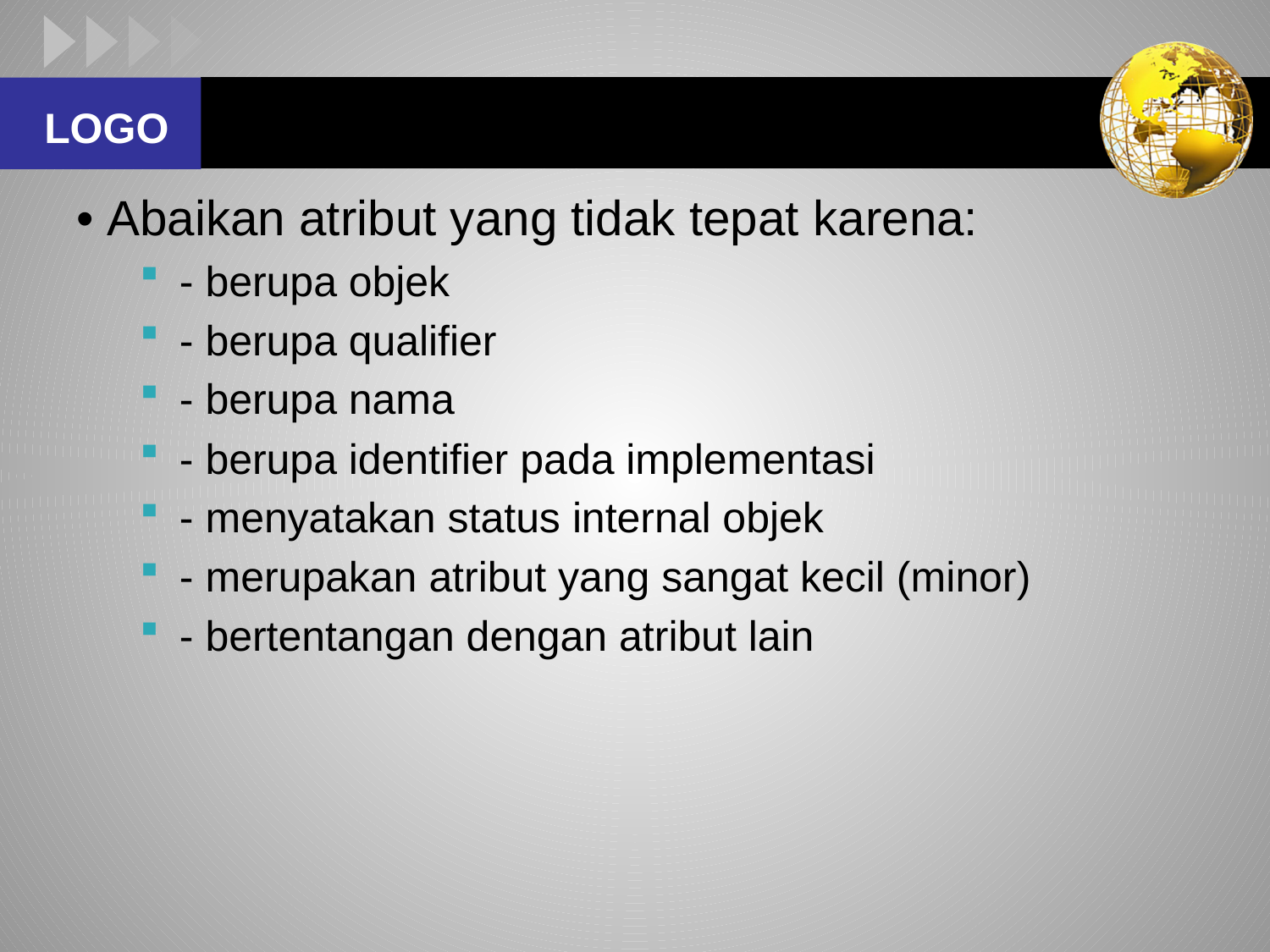

#
• Abaikan atribut yang tidak tepat karena:
- berupa objek
- berupa qualifier
- berupa nama
- berupa identifier pada implementasi
- menyatakan status internal objek
- merupakan atribut yang sangat kecil (minor)
- bertentangan dengan atribut lain